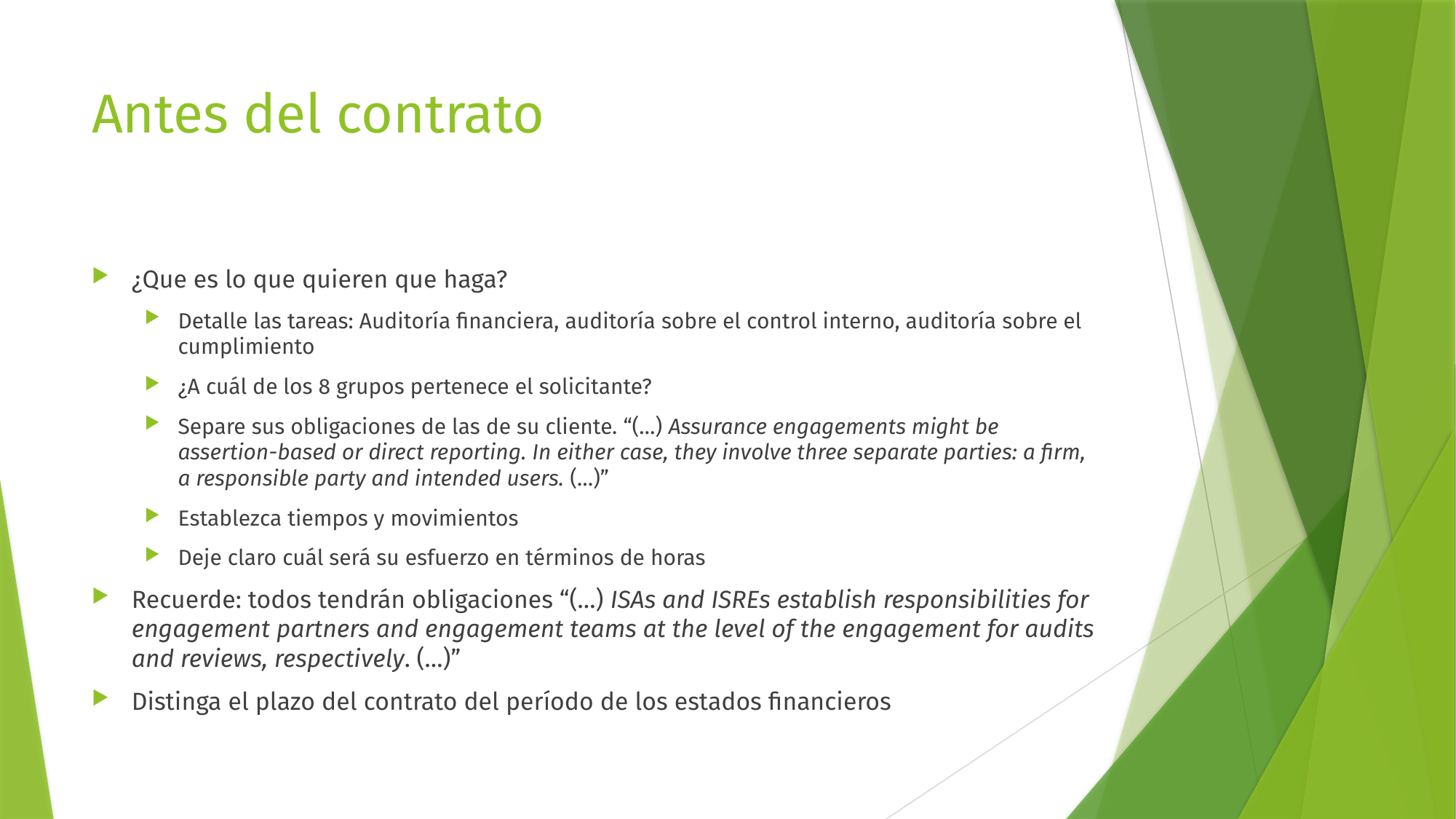

# Antes del contrato
¿Que es lo que quieren que haga?
Detalle las tareas: Auditoría financiera, auditoría sobre el control interno, auditoría sobre el cumplimiento
¿A cuál de los 8 grupos pertenece el solicitante?
Separe sus obligaciones de las de su cliente. “(…) Assurance engagements might be assertion-based or direct reporting. In either case, they involve three separate parties: a firm, a responsible party and intended users. (…)”
Establezca tiempos y movimientos
Deje claro cuál será su esfuerzo en términos de horas
Recuerde: todos tendrán obligaciones “(…) ISAs and ISREs establish responsibilities for engagement partners and engagement teams at the level of the engagement for audits and reviews, respectively. (…)”
Distinga el plazo del contrato del período de los estados financieros